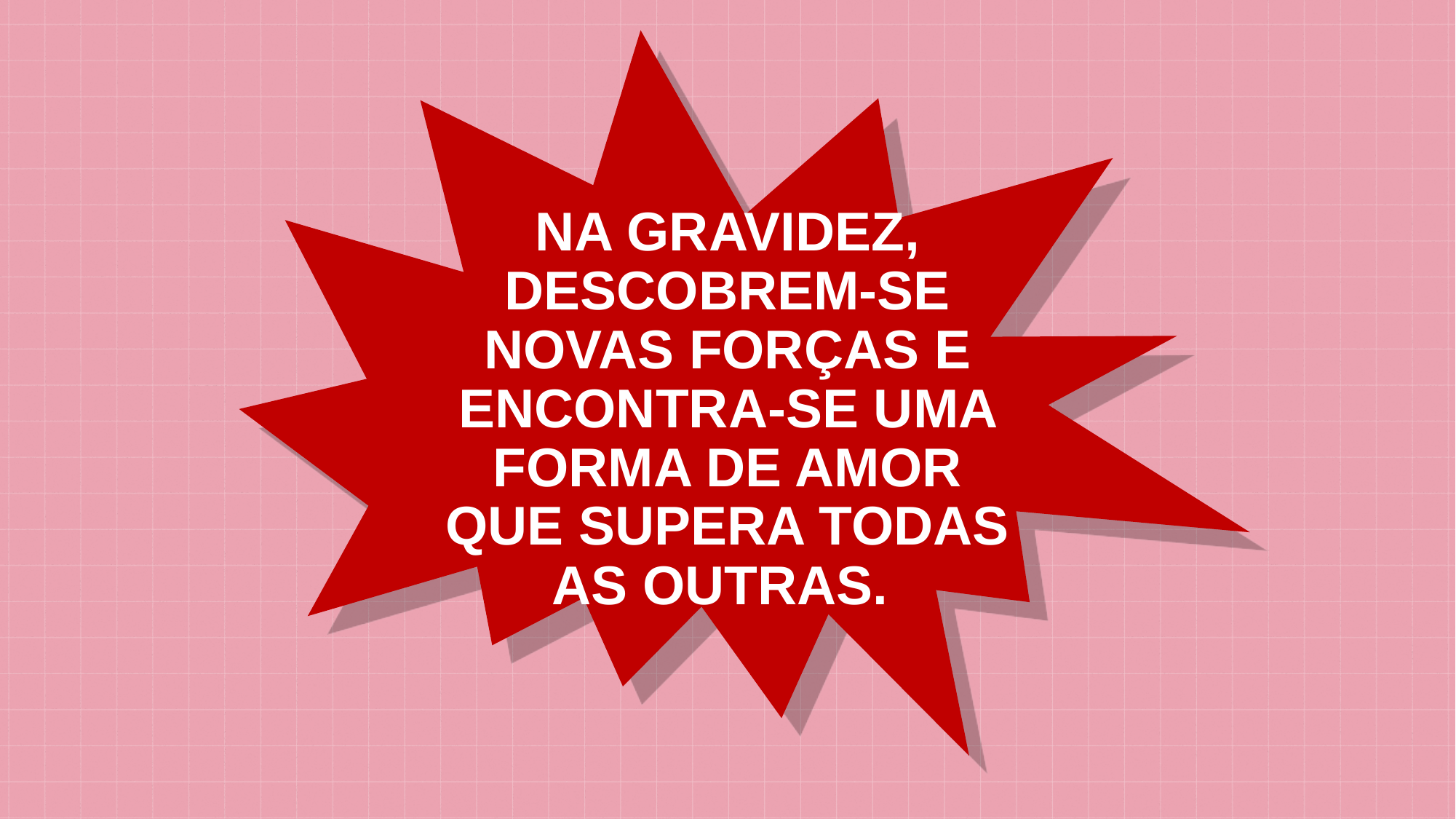

NA GRAVIDEZ, DESCOBREM-SE NOVAS Forças E ENCONTRA-SE UMA FORMA DE AMOR QUE SUPERA TODAS AS OUTRAS.